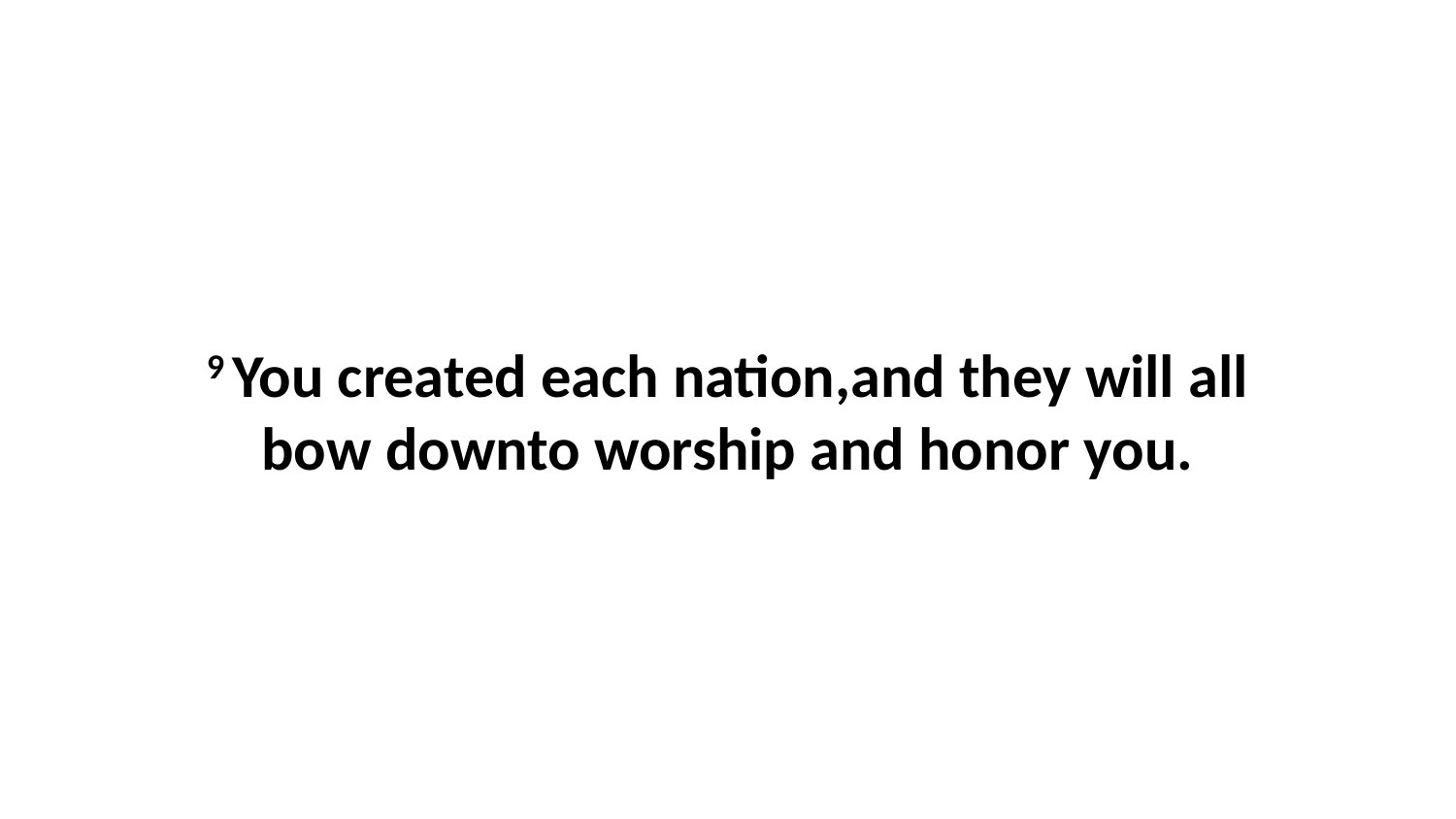

9 You created each nation,and they will all bow downto worship and honor you.